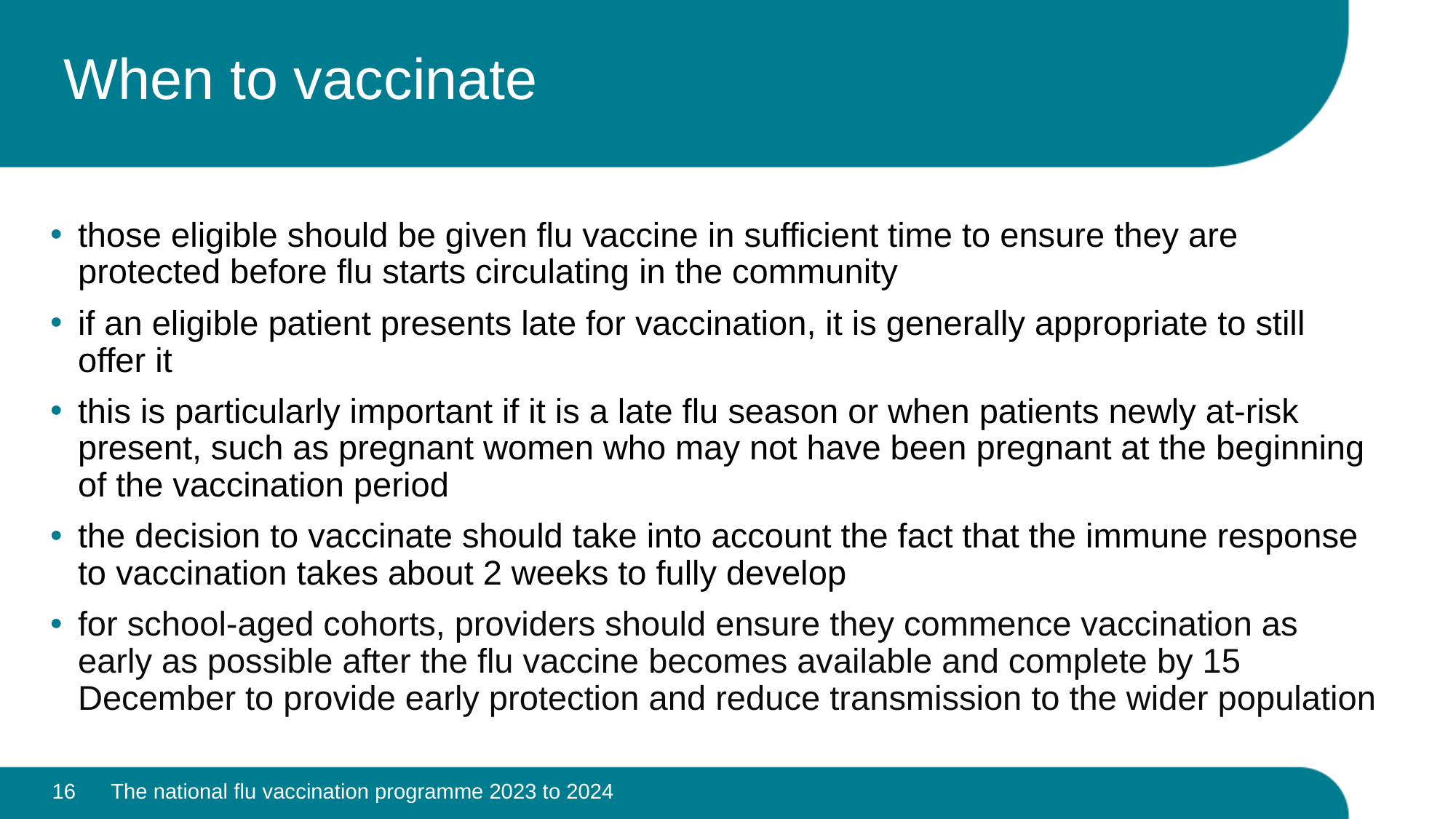

# When to vaccinate
those eligible should be given flu vaccine in sufficient time to ensure they are protected before flu starts circulating in the community
if an eligible patient presents late for vaccination, it is generally appropriate to still offer it
this is particularly important if it is a late flu season or when patients newly at-risk present, such as pregnant women who may not have been pregnant at the beginning of the vaccination period
the decision to vaccinate should take into account the fact that the immune response to vaccination takes about 2 weeks to fully develop
for school-aged cohorts, providers should ensure they commence vaccination as early as possible after the flu vaccine becomes available and complete by 15 December to provide early protection and reduce transmission to the wider population
16
The national flu vaccination programme 2023 to 2024